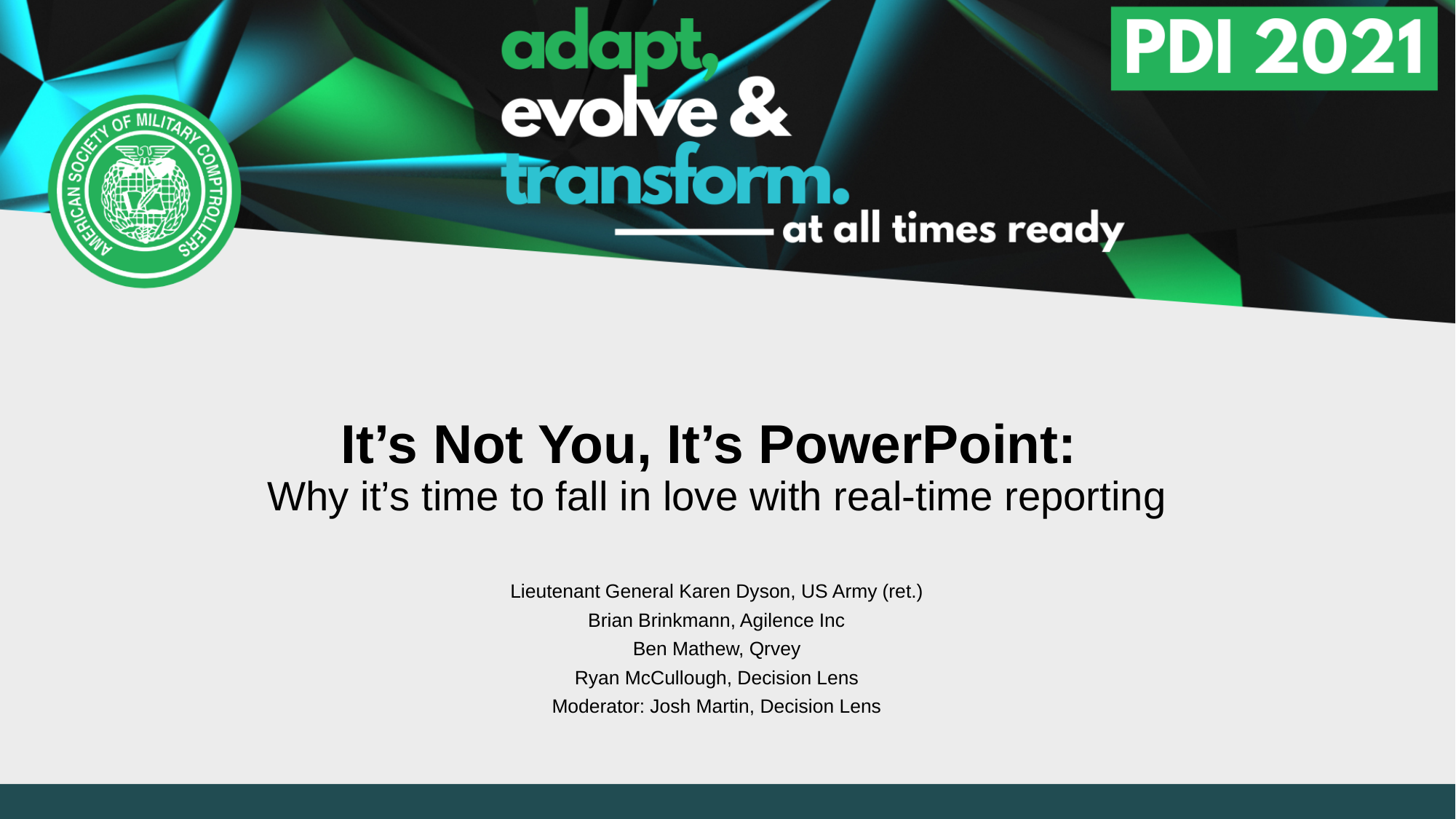

# It’s Not You, It’s PowerPoint: Why it’s time to fall in love with real-time reporting
Lieutenant General Karen Dyson, US Army (ret.)
Brian Brinkmann, Agilence Inc
Ben Mathew, Qrvey
Ryan McCullough, Decision Lens
Moderator: Josh Martin, Decision Lens